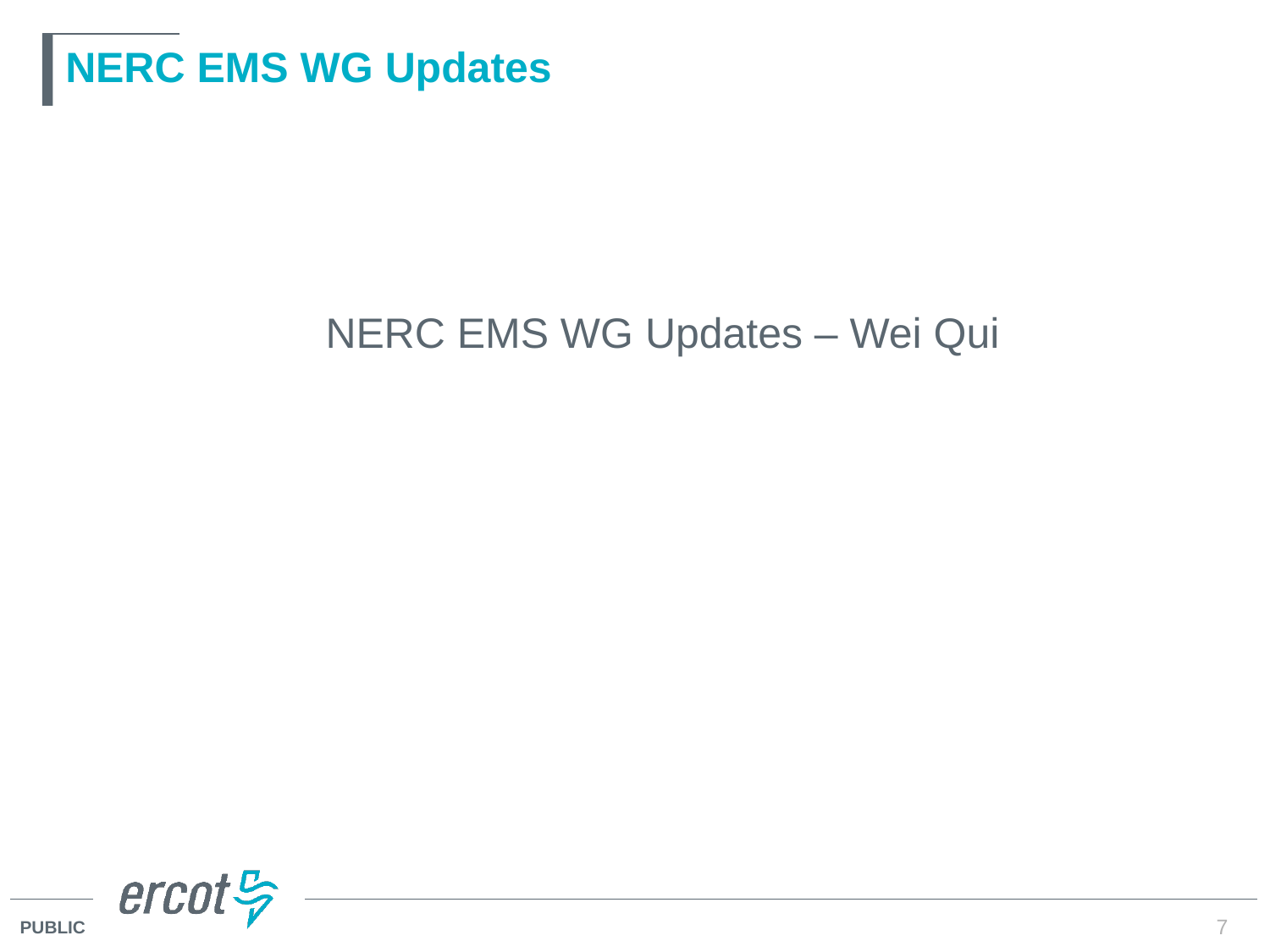

# NERC EMS WG Updates

NERC EMS WG Updates – Wei Qui

7